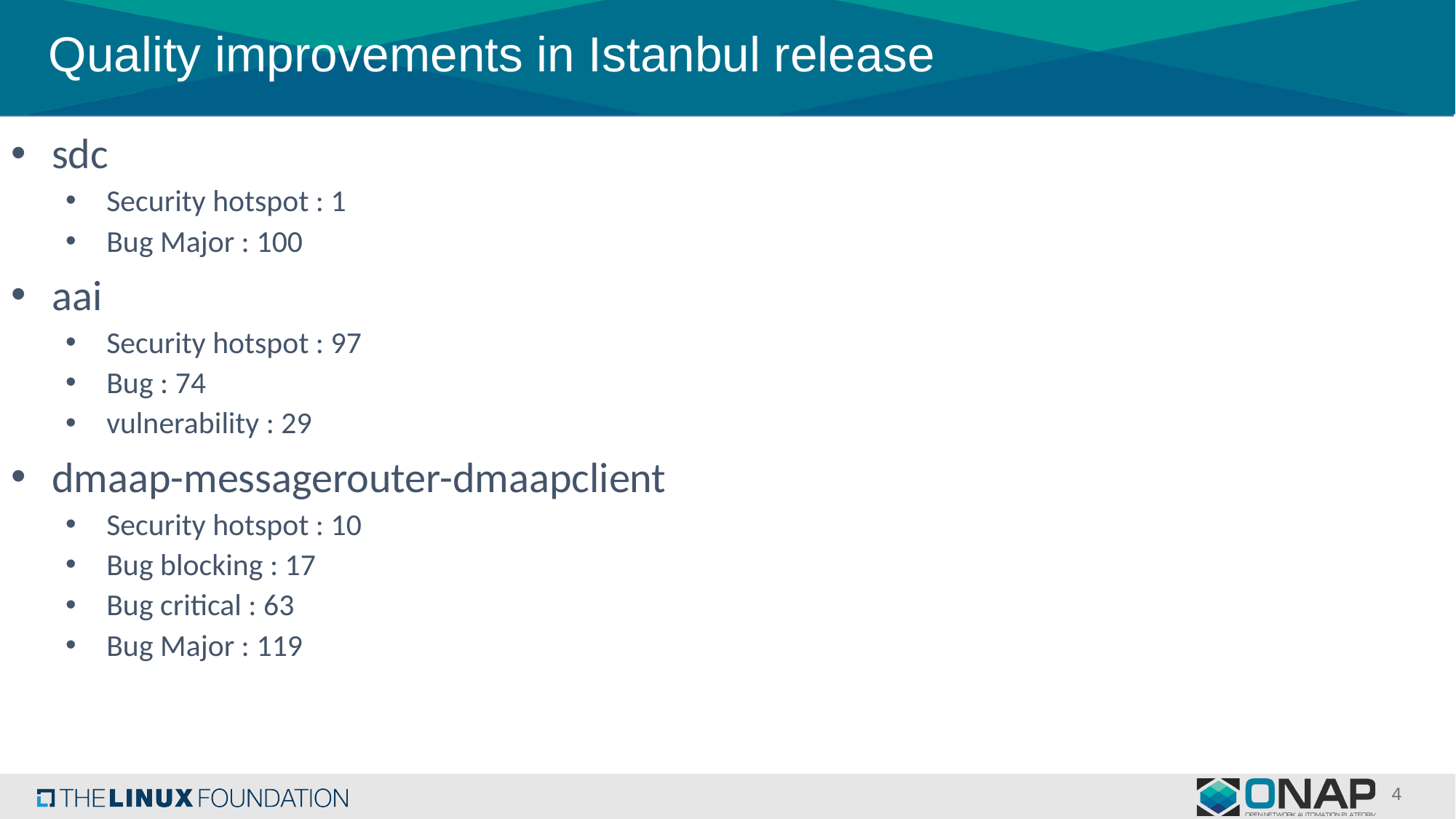

# Quality improvements in Istanbul release
sdc
Security hotspot : 1
Bug Major : 100
aai
Security hotspot : 97
Bug : 74
vulnerability : 29
dmaap-messagerouter-dmaapclient
Security hotspot : 10
Bug blocking : 17
Bug critical : 63
Bug Major : 119

4